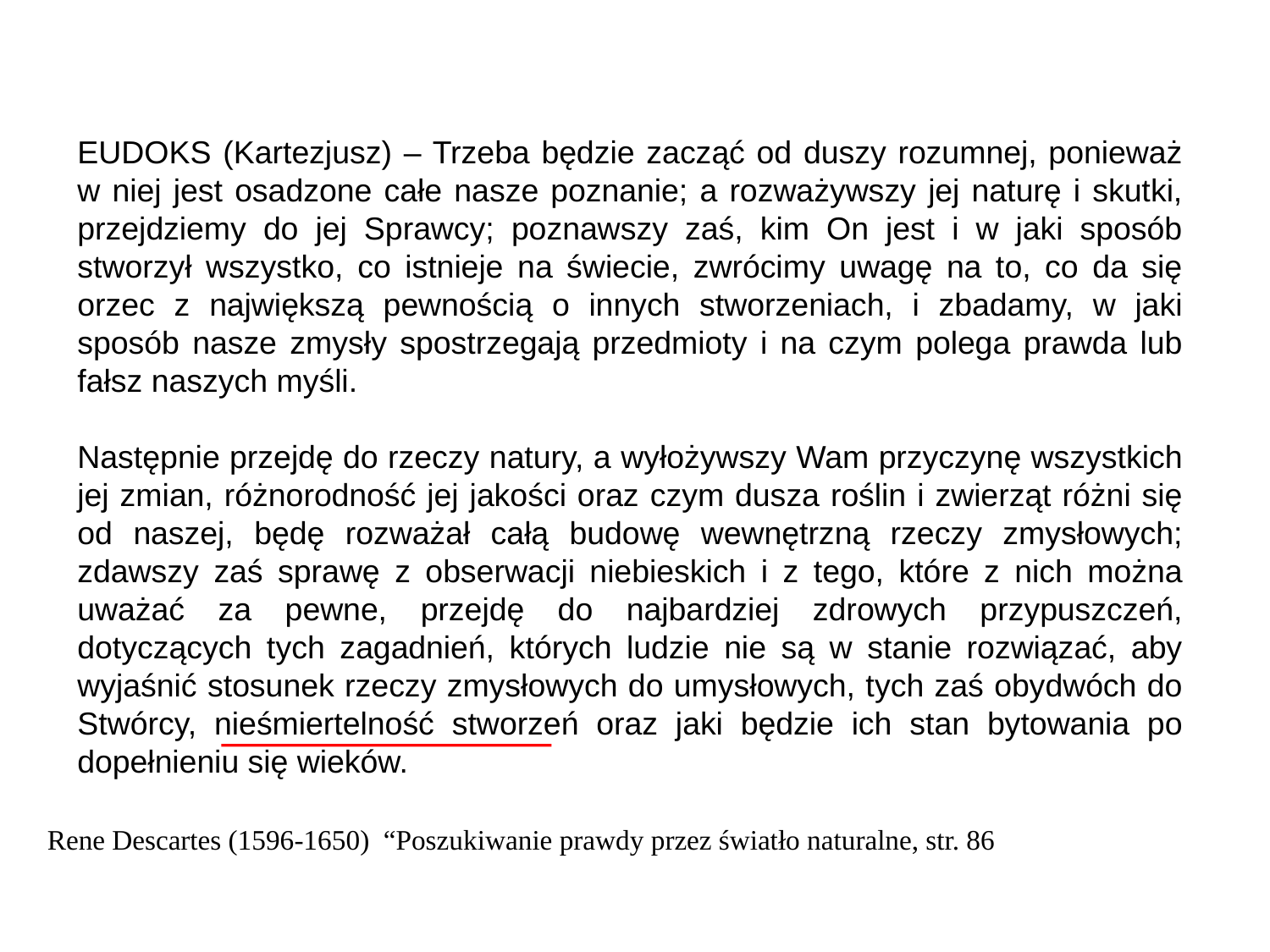

EUDOKS (Kartezjusz) – Trzeba będzie zacząć od duszy rozumnej, ponieważ w niej jest osadzone całe nasze poznanie; a rozważywszy jej naturę i skutki, przejdziemy do jej Sprawcy; poznawszy zaś, kim On jest i w jaki sposób stworzył wszystko, co istnieje na świecie, zwrócimy uwagę na to, co da się orzec z największą pewnością o innych stworzeniach, i zbadamy, w jaki sposób nasze zmysły spostrzegają przedmioty i na czym polega prawda lub fałsz naszych myśli.

Następnie przejdę do rzeczy natury, a wyłożywszy Wam przyczynę wszystkich jej zmian, różnorodność jej jakości oraz czym dusza roślin i zwierząt różni się od naszej, będę rozważał całą budowę wewnętrzną rzeczy zmysłowych; zdawszy zaś sprawę z obserwacji niebieskich i z tego, które z nich można uważać za pewne, przejdę do najbardziej zdrowych przypuszczeń, dotyczących tych zagadnień, których ludzie nie są w stanie rozwiązać, aby wyjaśnić stosunek rzeczy zmysłowych do umysłowych, tych zaś obydwóch do Stwórcy, nieśmiertelność stworzeń oraz jaki będzie ich stan bytowania po dopełnieniu się wieków.

Rene Descartes (1596-1650)  “Poszukiwanie prawdy przez światło naturalne, str. 86